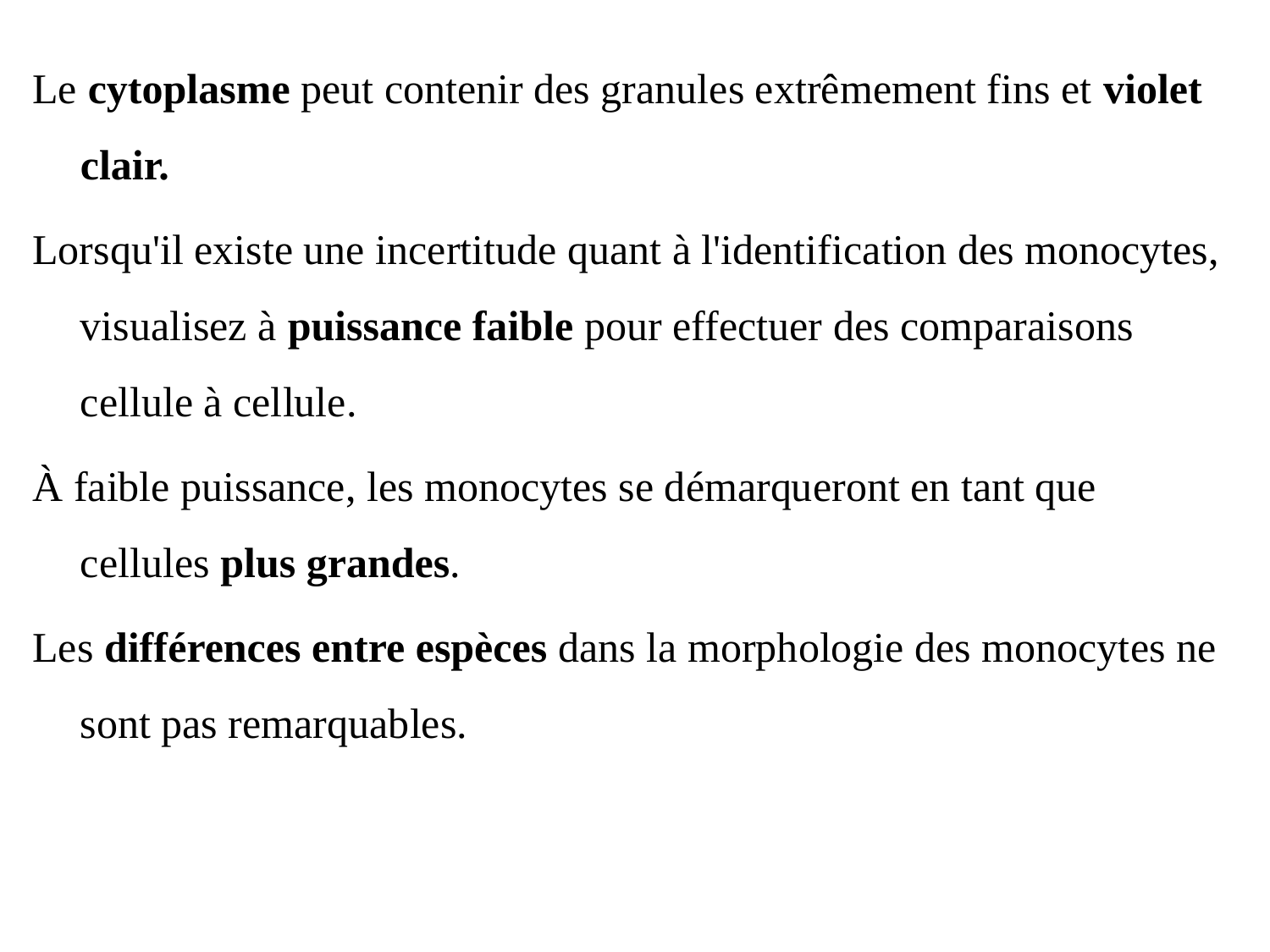

Le cytoplasme peut contenir des granules extrêmement fins et violet clair.
Lorsqu'il existe une incertitude quant à l'identification des monocytes, visualisez à puissance faible pour effectuer des comparaisons cellule à cellule.
À faible puissance, les monocytes se démarqueront en tant que cellules plus grandes.
Les différences entre espèces dans la morphologie des monocytes ne sont pas remarquables.